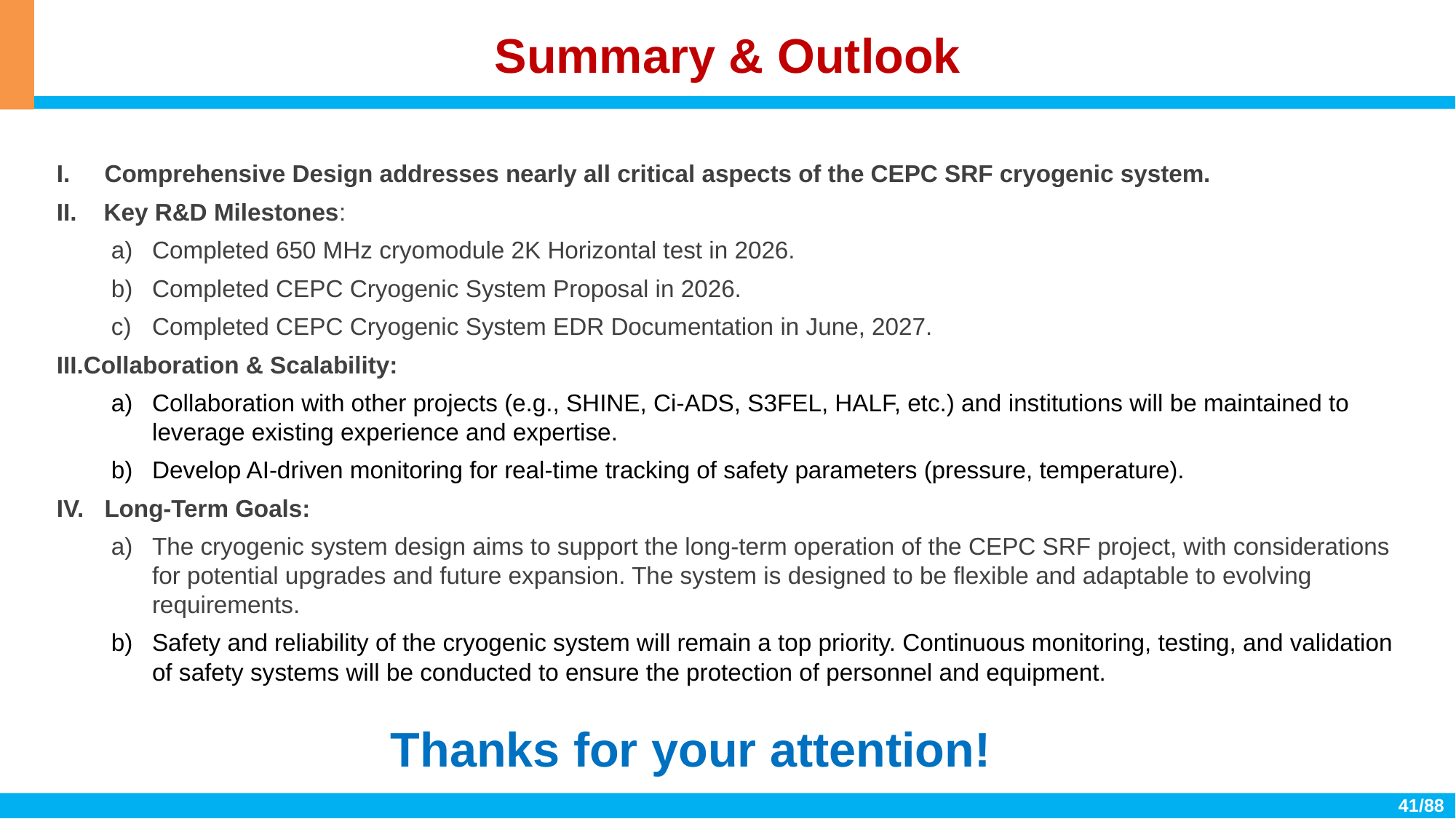

# Summary & Outlook
Comprehensive Design addresses nearly all critical aspects of the CEPC SRF cryogenic system.
    Key R&D Milestones:
Completed 650 MHz cryomodule 2K Horizontal test in 2026.
 Completed CEPC Cryogenic System Proposal in 2026.
 Completed CEPC Cryogenic System EDR Documentation in June, 2027.
Collaboration & Scalability:
Collaboration with other projects (e.g., SHINE, Ci-ADS, S3FEL, HALF, etc.) and institutions will be maintained to leverage existing experience and expertise.
Develop AI-driven monitoring for real-time tracking of safety parameters (pressure, temperature).
Long-Term Goals:
The cryogenic system design aims to support the long-term operation of the CEPC SRF project, with considerations for potential upgrades and future expansion. The system is designed to be flexible and adaptable to evolving requirements.
Safety and reliability of the cryogenic system will remain a top priority. Continuous monitoring, testing, and validation of safety systems will be conducted to ensure the protection of personnel and equipment.
Thanks for your attention!
41/88